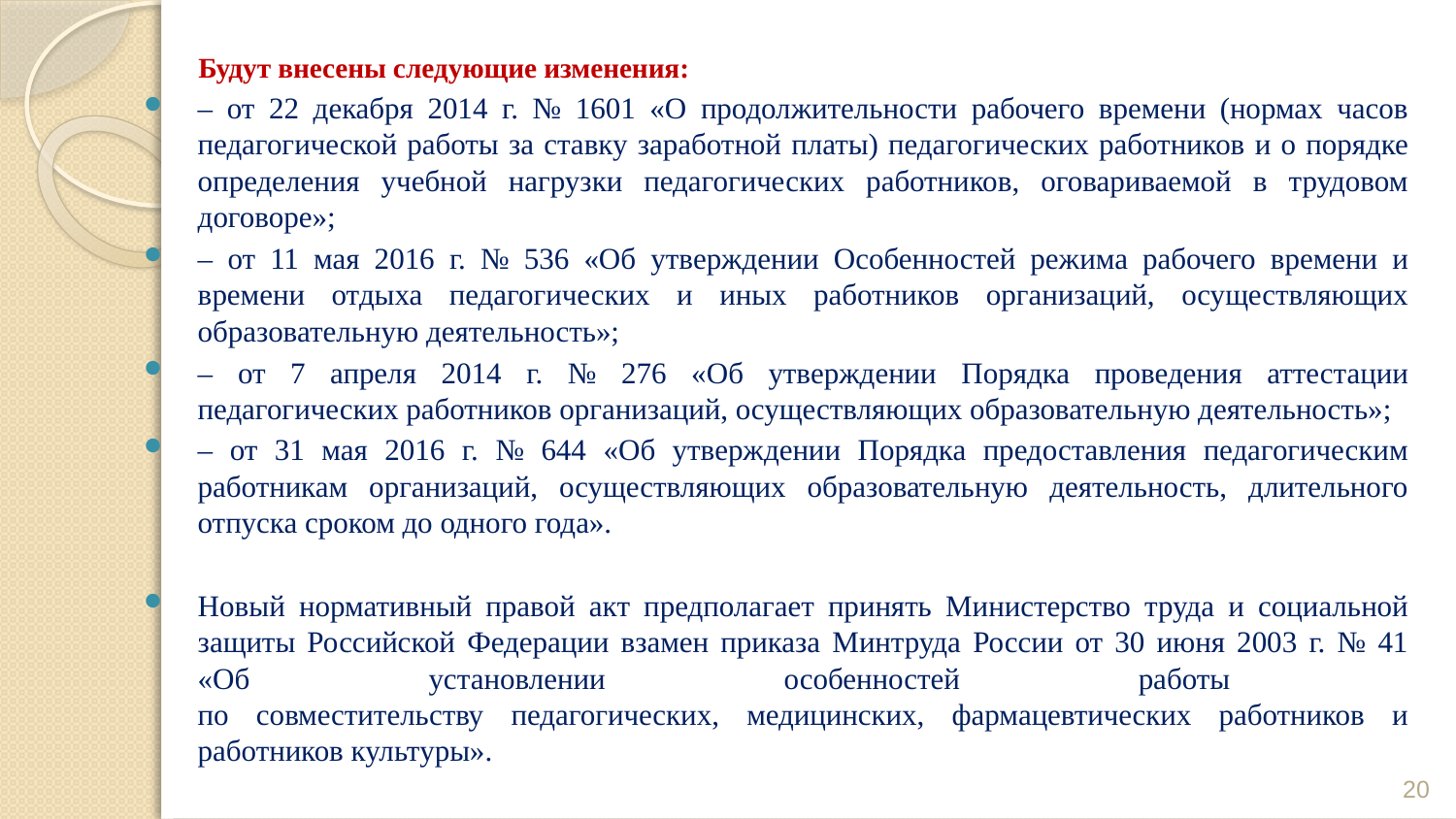

Будут внесены следующие изменения:
– от 22 декабря 2014 г. № 1601 «О продолжительности рабочего времени (нормах часов педагогической работы за ставку заработной платы) педагогических работников и о порядке определения учебной нагрузки педагогических работников, оговариваемой в трудовом договоре»;
– от 11 мая 2016 г. № 536 «Об утверждении Особенностей режима рабочего времени и времени отдыха педагогических и иных работников организаций, осуществляющих образовательную деятельность»;
– от 7 апреля 2014 г. № 276 «Об утверждении Порядка проведения аттестации педагогических работников организаций, осуществляющих образовательную деятельность»;
– от 31 мая 2016 г. № 644 «Об утверждении Порядка предоставления педагогическим работникам организаций, осуществляющих образовательную деятельность, длительного отпуска сроком до одного года».

Новый нормативный правой акт предполагает принять Министерство труда и социальной защиты Российской Федерации взамен приказа Минтруда России от 30 июня 2003 г. № 41 «Об установлении особенностей работы
по совместительству педагогических, медицинских, фармацевтических работников и работников культуры».

20